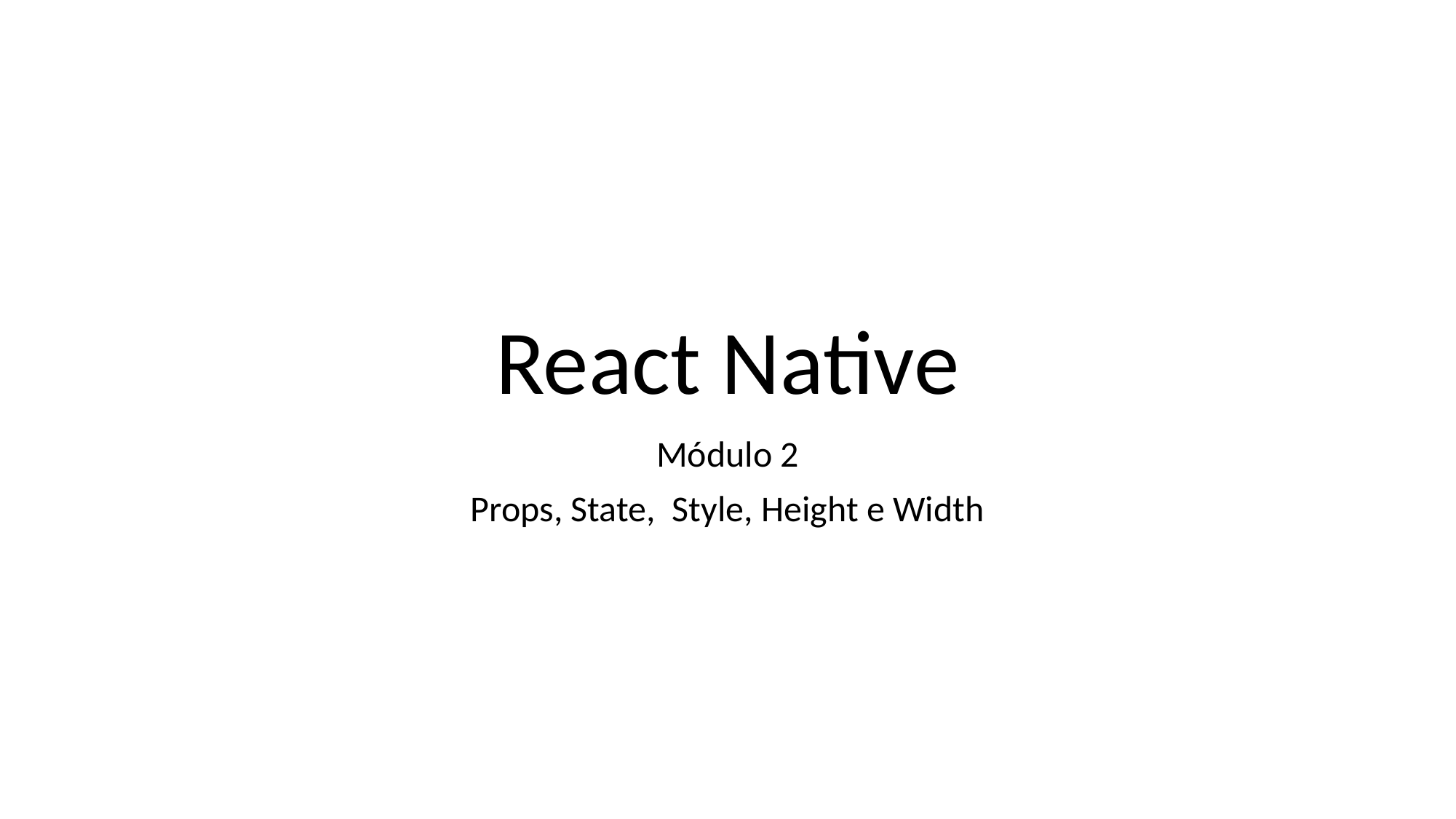

# React Native
Módulo 2
Props, State,  Style, Height e Width